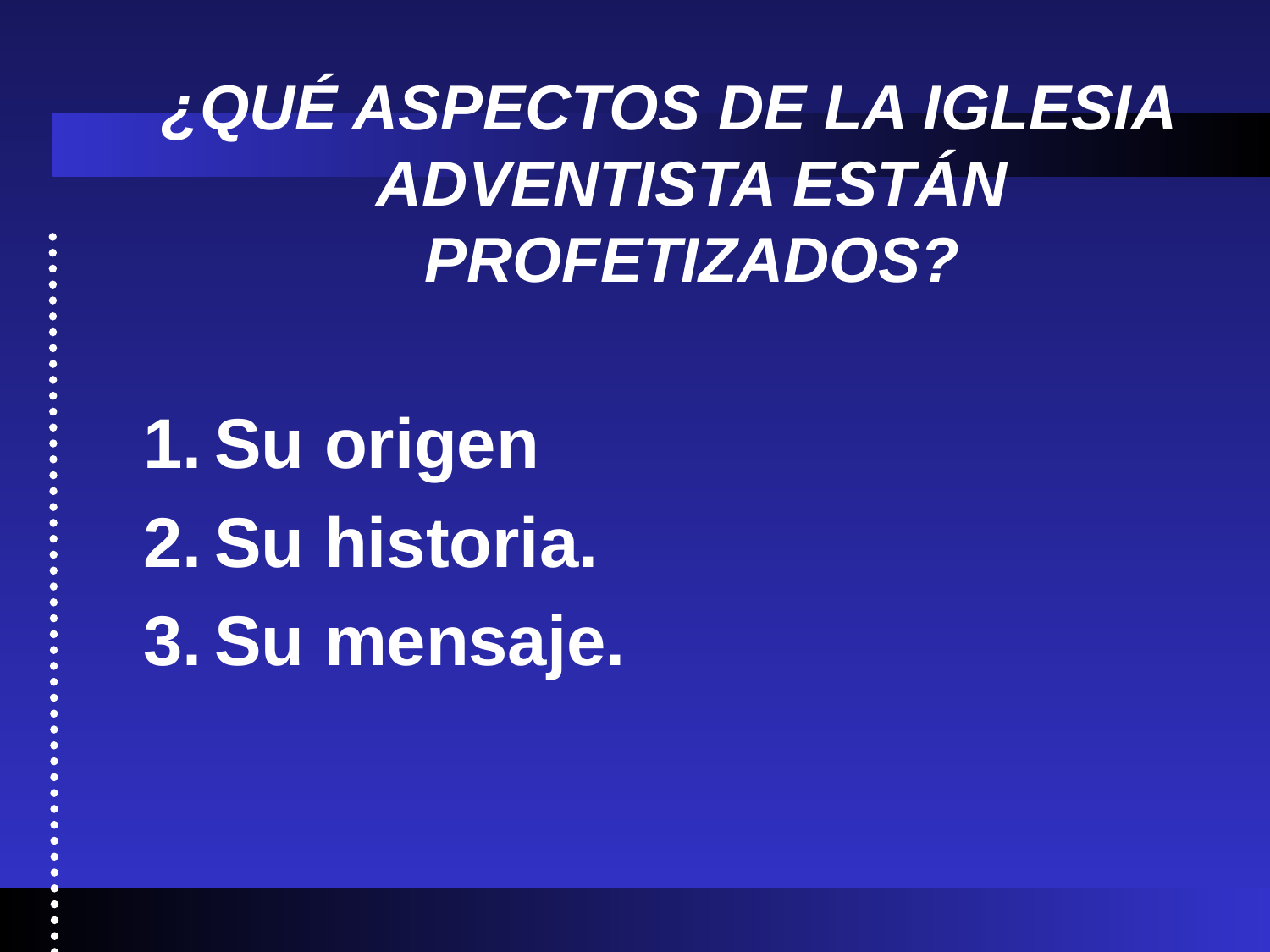

¿QUÉ ASPECTOS DE LA IGLESIA ADVENTISTA ESTÁN PROFETIZADOS?

Su origen
Su historia.
Su mensaje.